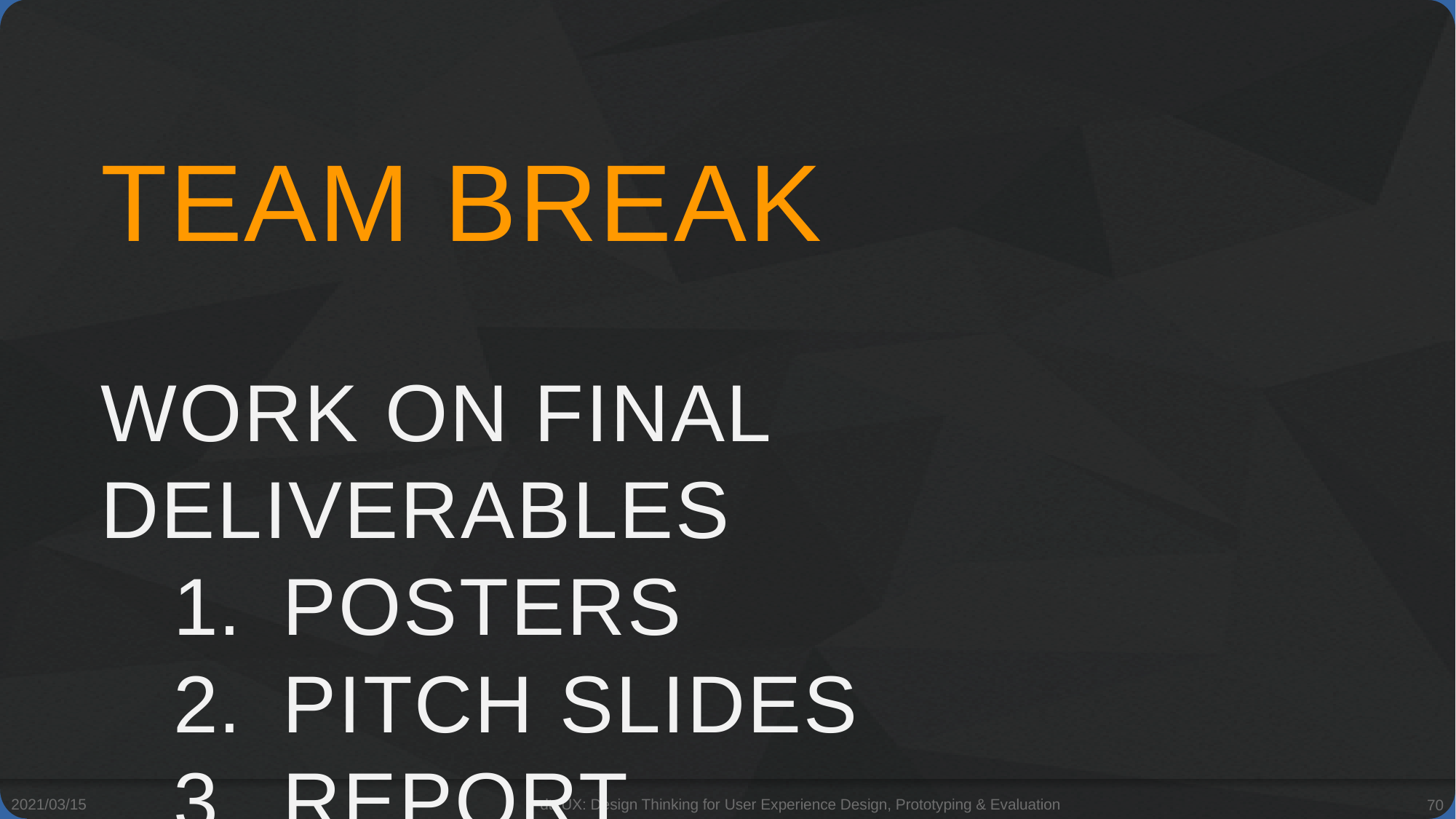

team break

work on FINAL DELIVERABLES
Posters
Pitch slides
report
2021/03/15
dt+UX: Design Thinking for User Experience Design, Prototyping & Evaluation
70